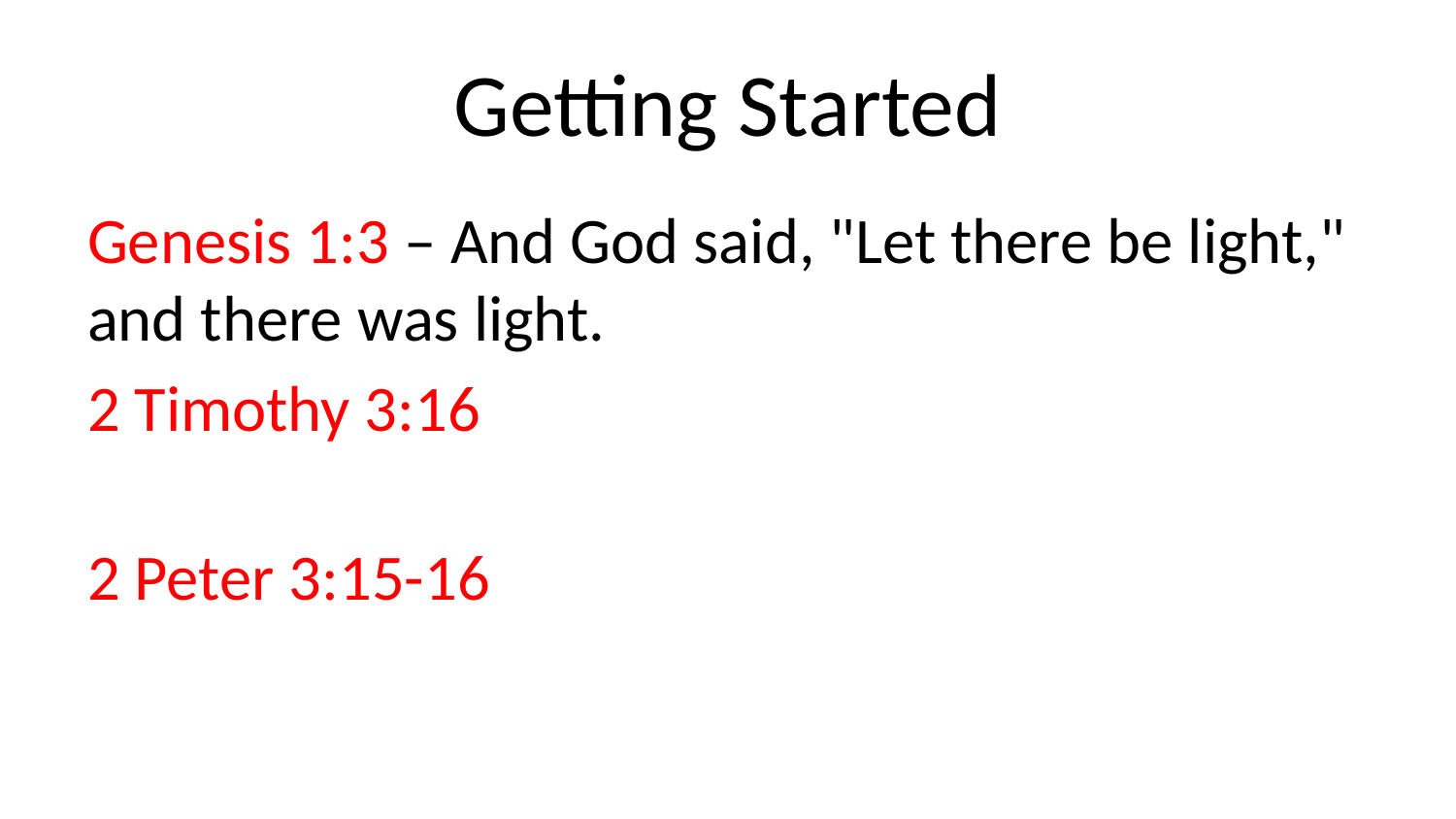

# Getting Started
Genesis 1:3 – And God said, "Let there be light," and there was light.
2 Timothy 3:16
2 Peter 3:15-16